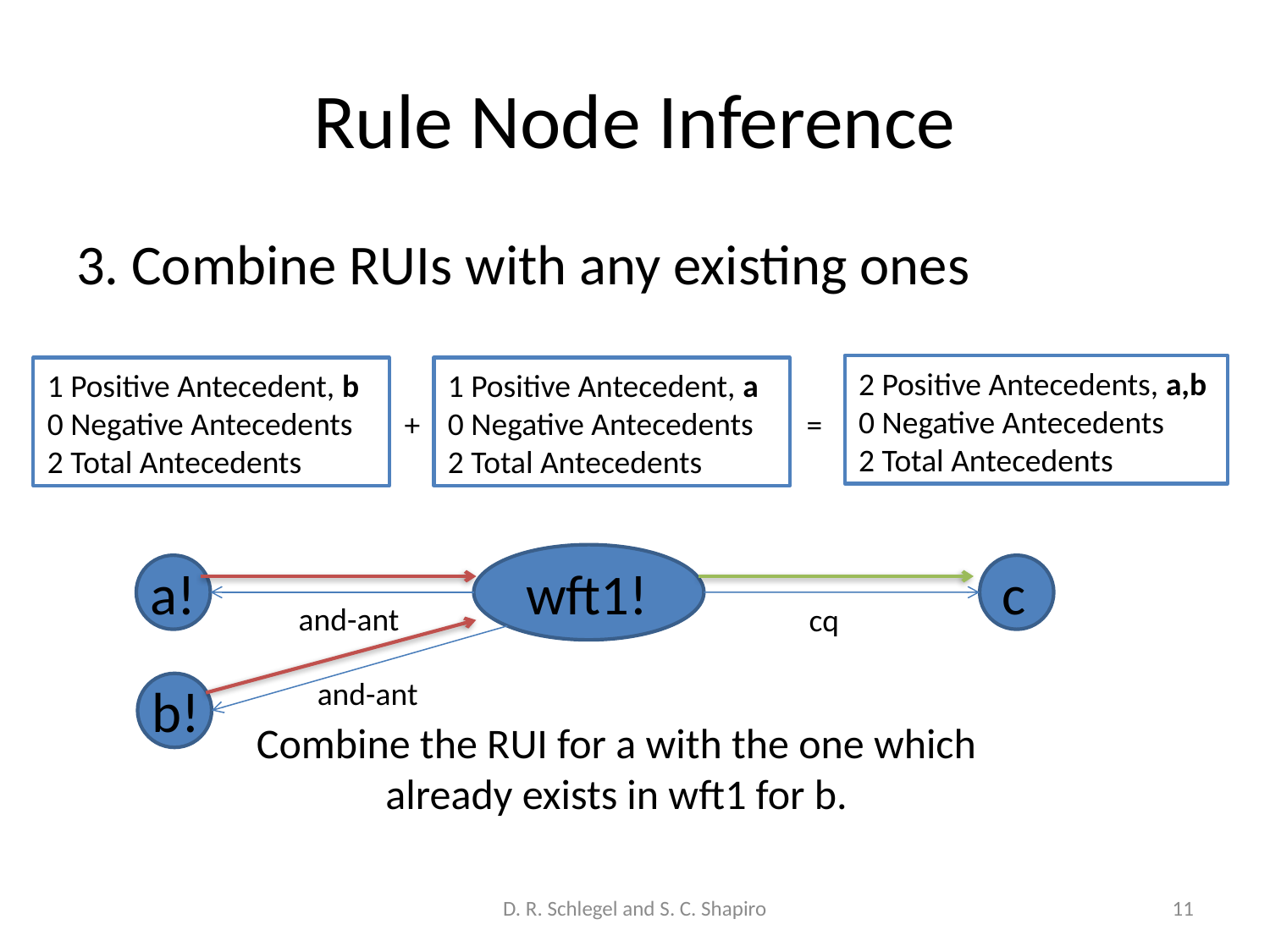

# Rule Node Inference
3. Combine RUIs with any existing ones

2 Positive Antecedents, a,b
0 Negative Antecedents
2 Total Antecedents
1 Positive Antecedent, b
0 Negative Antecedents
2 Total Antecedents
1 Positive Antecedent, a
0 Negative Antecedents
2 Total Antecedents
+
=

a!
wft1!
c

and-ant
cq
and-ant
b!

Combine the RUI for a with the one which already exists in wft1 for b.
D. R. Schlegel and S. C. Shapiro
11